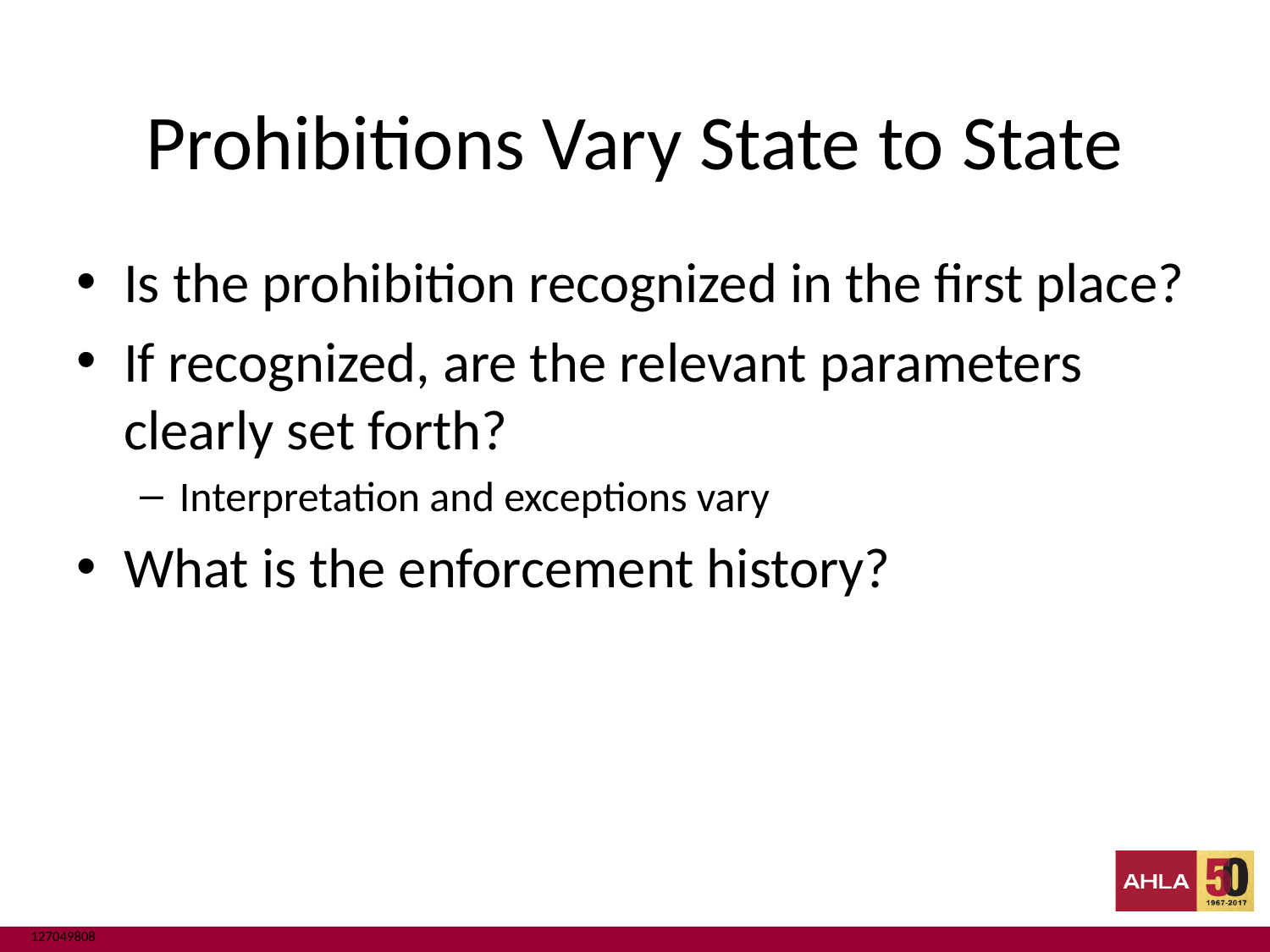

# Prohibitions Vary State to State
Is the prohibition recognized in the first place?
If recognized, are the relevant parameters clearly set forth?
Interpretation and exceptions vary
What is the enforcement history?